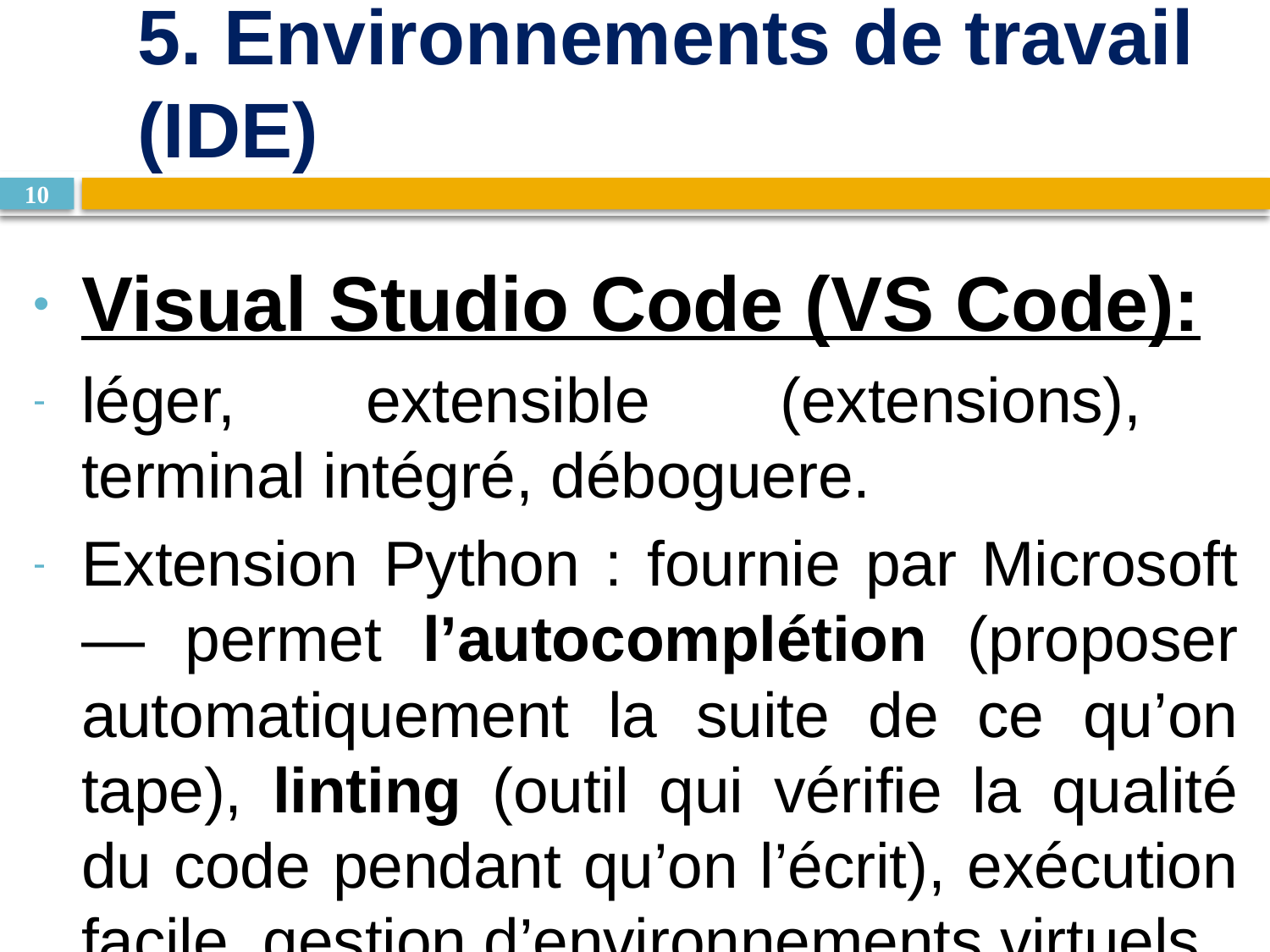

# 5. Environnements de travail (IDE)
10
Visual Studio Code (VS Code):
léger, extensible (extensions), terminal intégré, déboguere.
Extension Python : fournie par Microsoft — permet l’autocomplétion (proposer automatiquement la suite de ce qu’on tape), linting (outil qui vérifie la qualité du code pendant qu’on l’écrit), exécution facile, gestion d’environnements virtuels.
Page officielle : https://code.visualstudio.com/